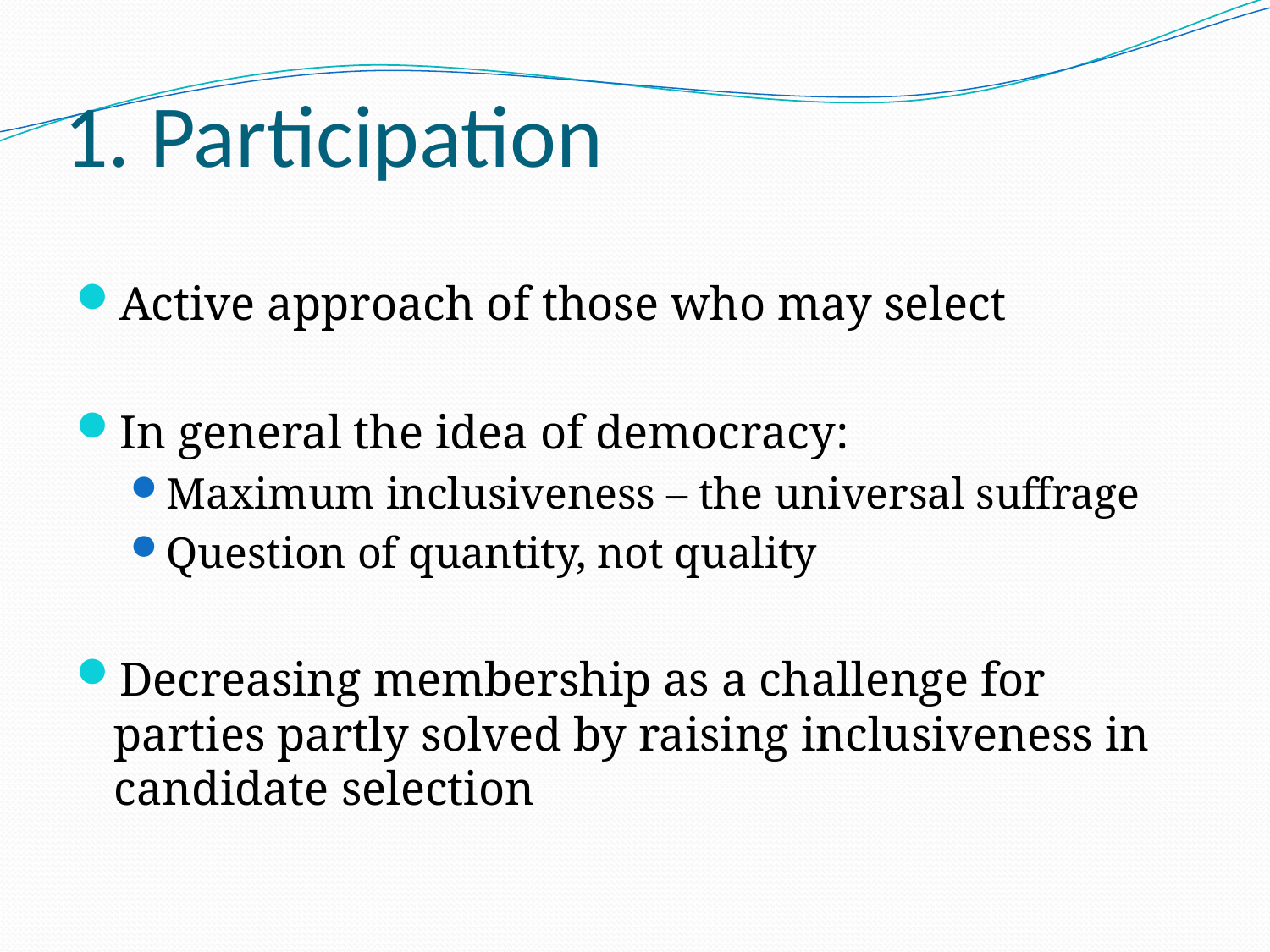

# 1. Participation
Active approach of those who may select

In general the idea of democracy:
Maximum inclusiveness – the universal suffrage
Question of quantity, not quality

Decreasing membership as a challenge for parties partly solved by raising inclusiveness in candidate selection